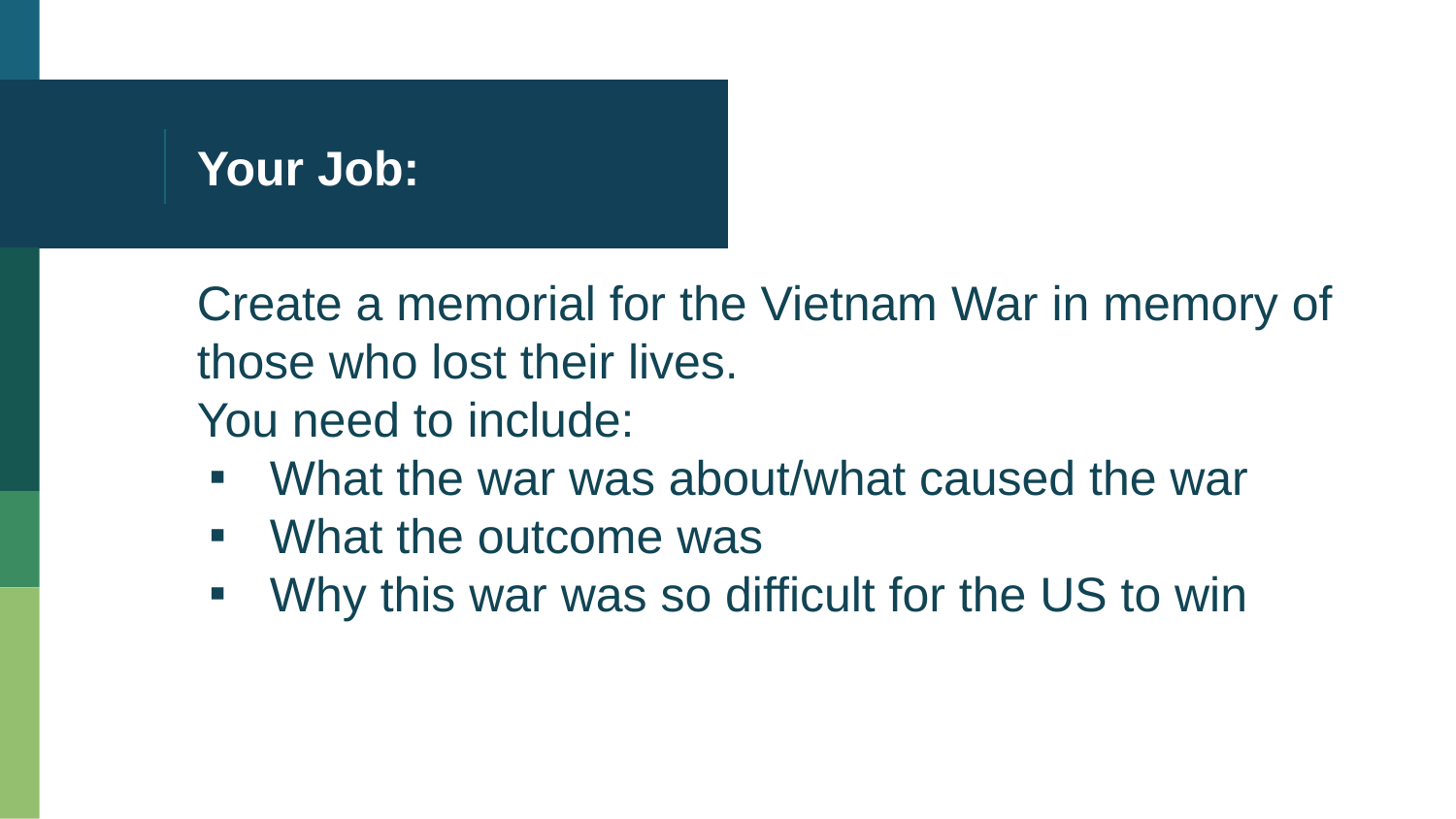

# Your Job:
Create a memorial for the Vietnam War in memory of those who lost their lives.
You need to include:
What the war was about/what caused the war
What the outcome was
Why this war was so difficult for the US to win